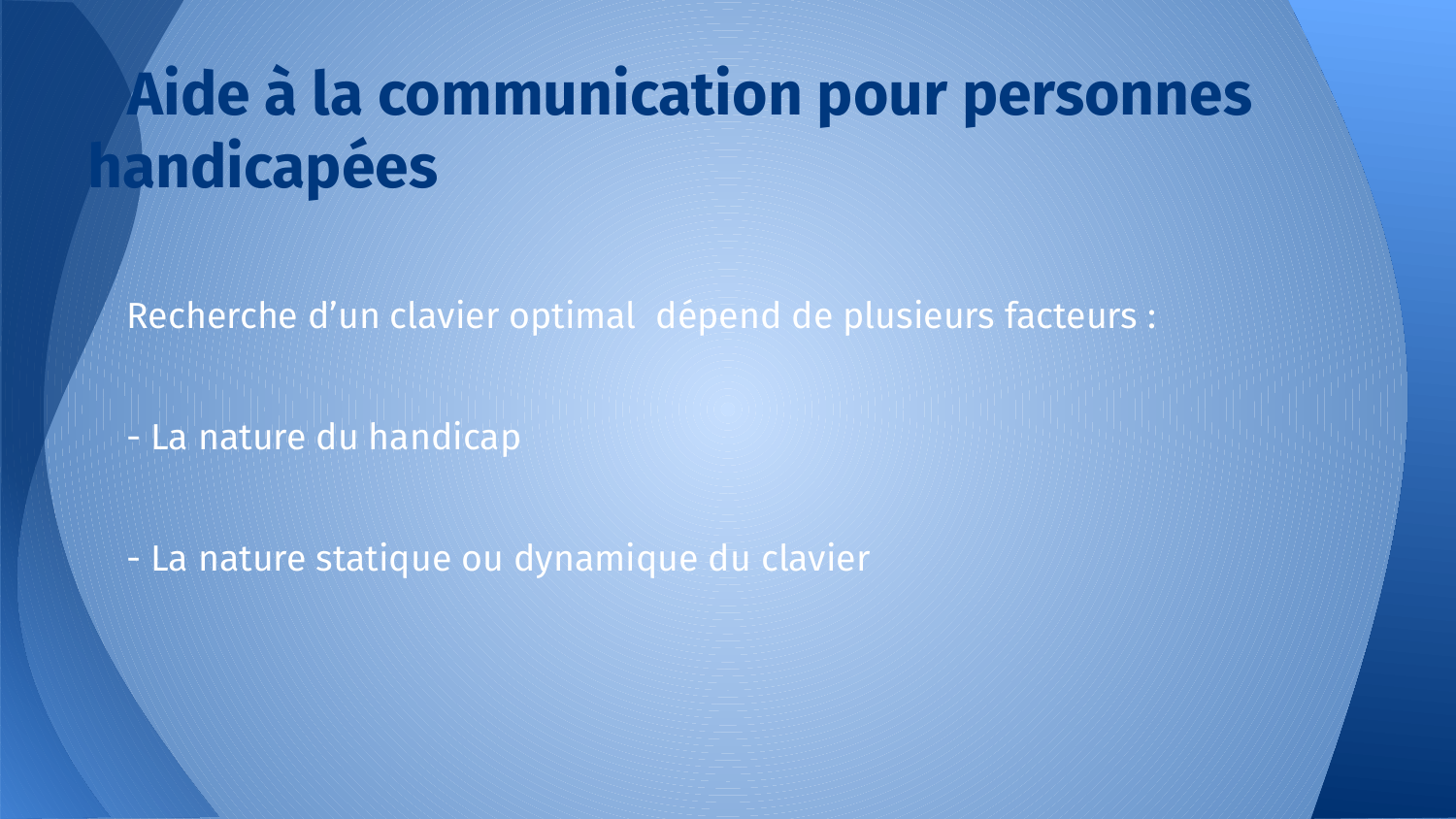

# Aide à la communication pour personnes handicapées

Recherche d’un clavier optimal  dépend de plusieurs facteurs :

- La nature du handicap

- La nature statique ou dynamique du clavier